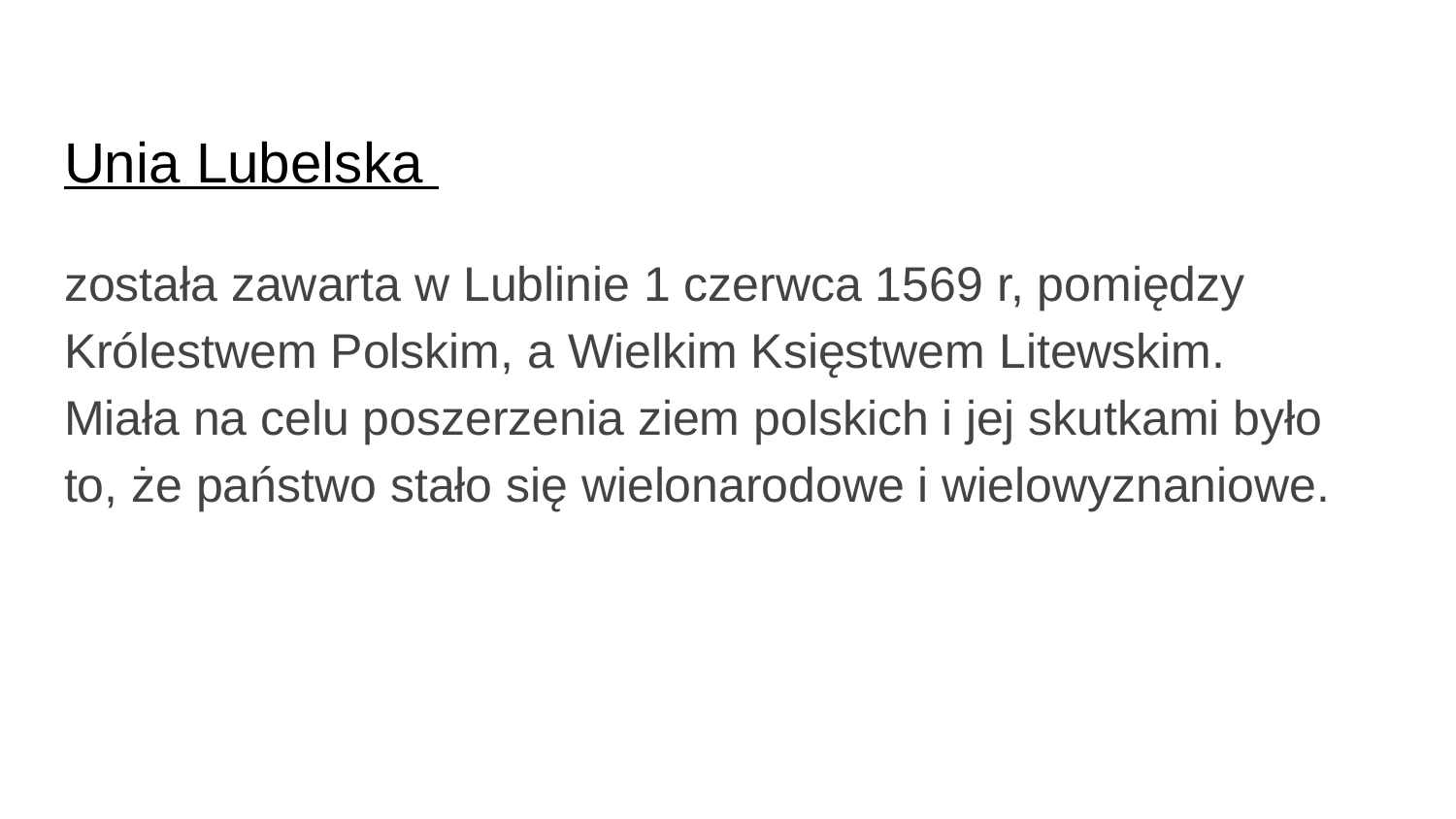

# Unia Lubelska
została zawarta w Lublinie 1 czerwca 1569 r, pomiędzy Królestwem Polskim, a Wielkim Księstwem Litewskim. Miała na celu poszerzenia ziem polskich i jej skutkami było to, że państwo stało się wielonarodowe i wielowyznaniowe.